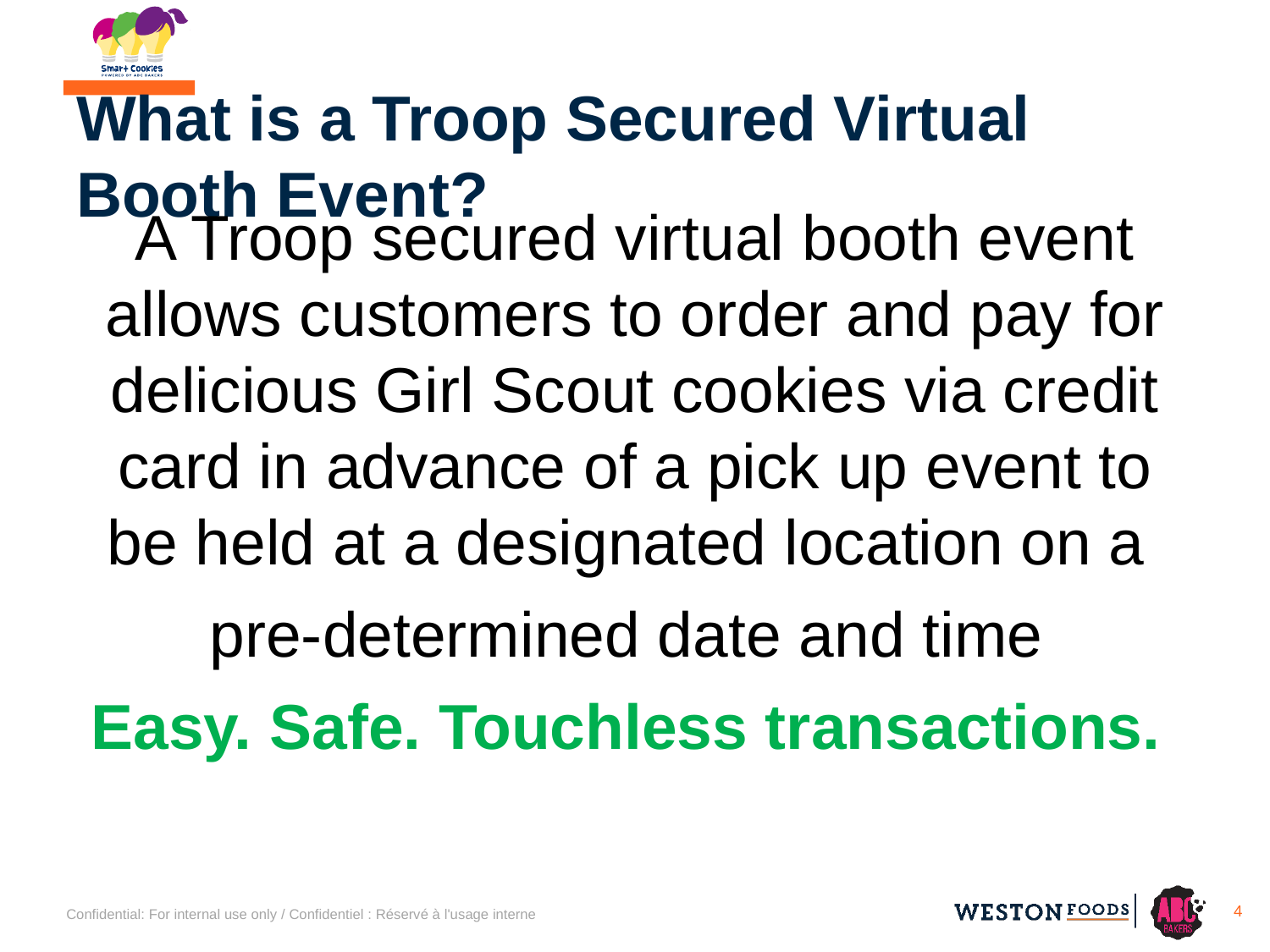

# What is a Troop Secured Virtual Booth Event?
A Troop secured virtual booth event allows customers to order and pay for delicious Girl Scout cookies via credit card in advance of a pick up event to be held at a designated location on a
pre-determined date and time
Easy. Safe. Touchless transactions.